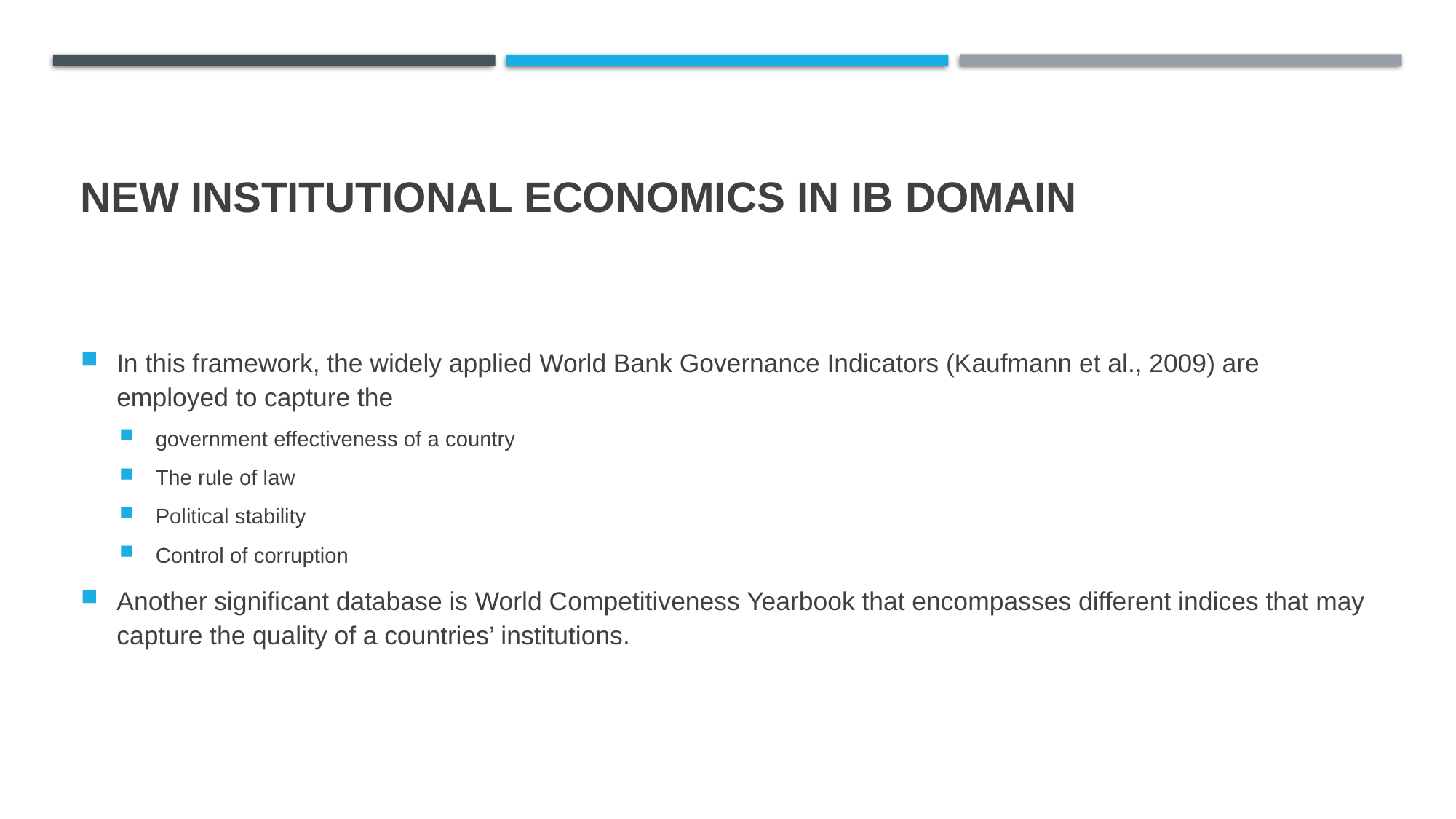

# New Institutional Economics in IB Domain
In this framework, the widely applied World Bank Governance Indicators (Kaufmann et al., 2009) are employed to capture the
government effectiveness of a country
The rule of law
Political stability
Control of corruption
Another significant database is World Competitiveness Yearbook that encompasses different indices that may capture the quality of a countries’ institutions.